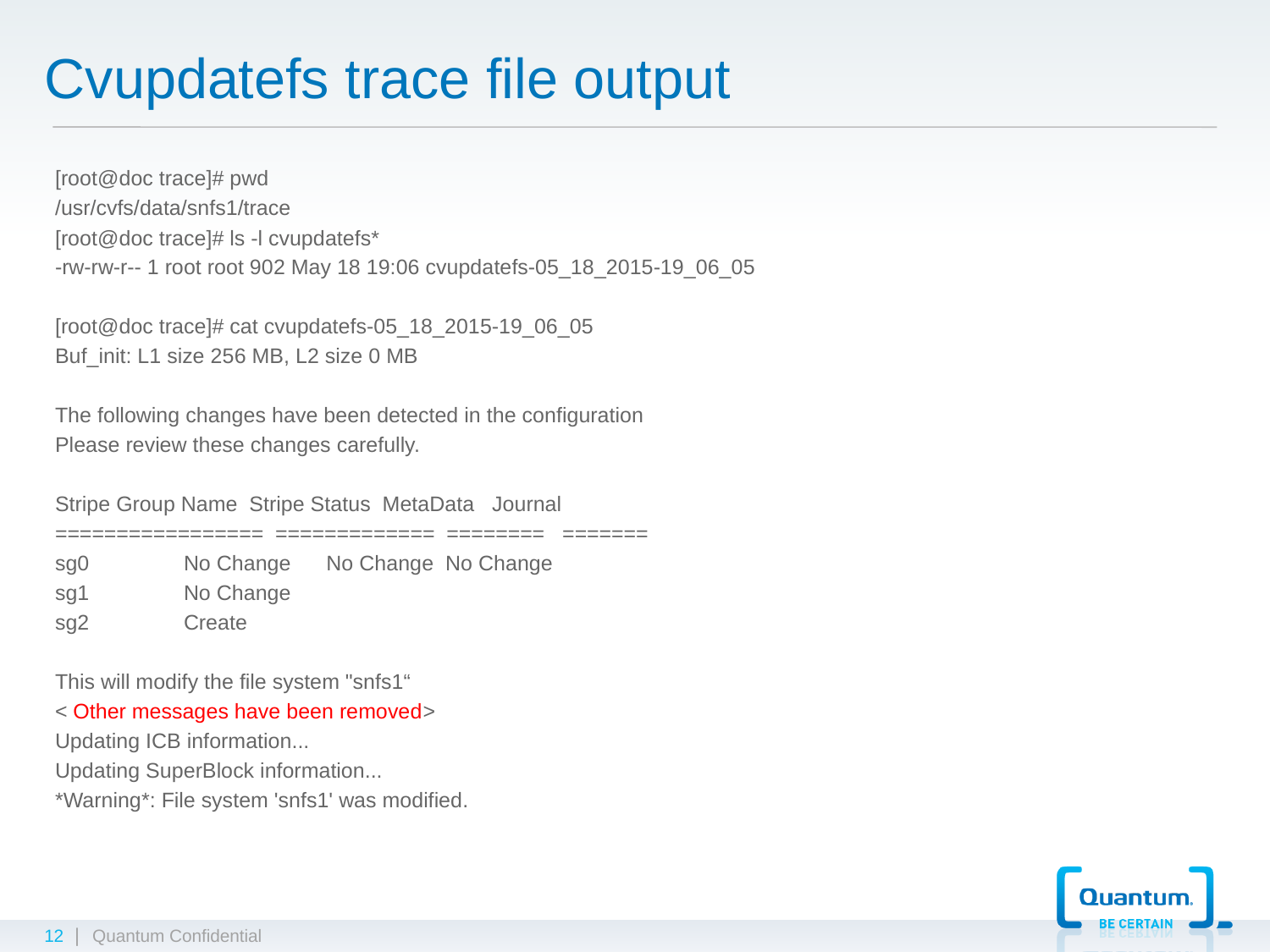

# Cvupdatefs trace file output
[root@doc trace]# pwd
/usr/cvfs/data/snfs1/trace
[root@doc trace]# ls -l cvupdatefs*
-rw-rw-r-- 1 root root 902 May 18 19:06 cvupdatefs-05_18_2015-19_06_05

[root@doc trace]# cat cvupdatefs-05_18_2015-19_06_05
Buf_init: L1 size 256 MB, L2 size 0 MB

The following changes have been detected in the configuration
Please review these changes carefully.

Stripe Group Name  Stripe Status  MetaData   Journal
=================  =============  ========   =======
sg0                No Change      No Change  No Change
sg1                No Change
sg2                Create

This will modify the file system "snfs1“
< Other messages have been removed>
Updating ICB information...
Updating SuperBlock information...
*Warning*: File system 'snfs1' was modified.

12